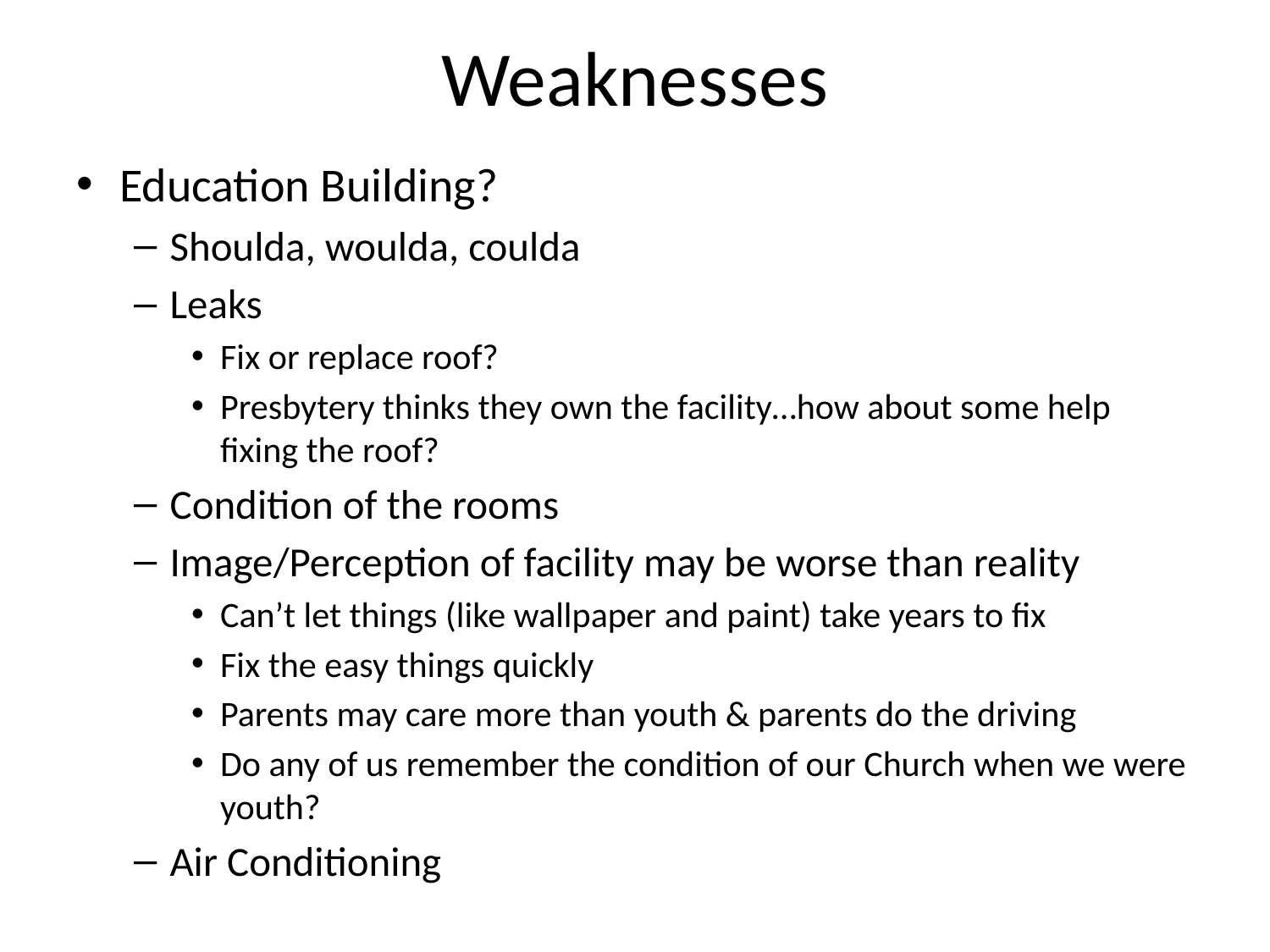

# Weaknesses
Education Building?
Shoulda, woulda, coulda
Leaks
Fix or replace roof?
Presbytery thinks they own the facility…how about some help fixing the roof?
Condition of the rooms
Image/Perception of facility may be worse than reality
Can’t let things (like wallpaper and paint) take years to fix
Fix the easy things quickly
Parents may care more than youth & parents do the driving
Do any of us remember the condition of our Church when we were youth?
Air Conditioning